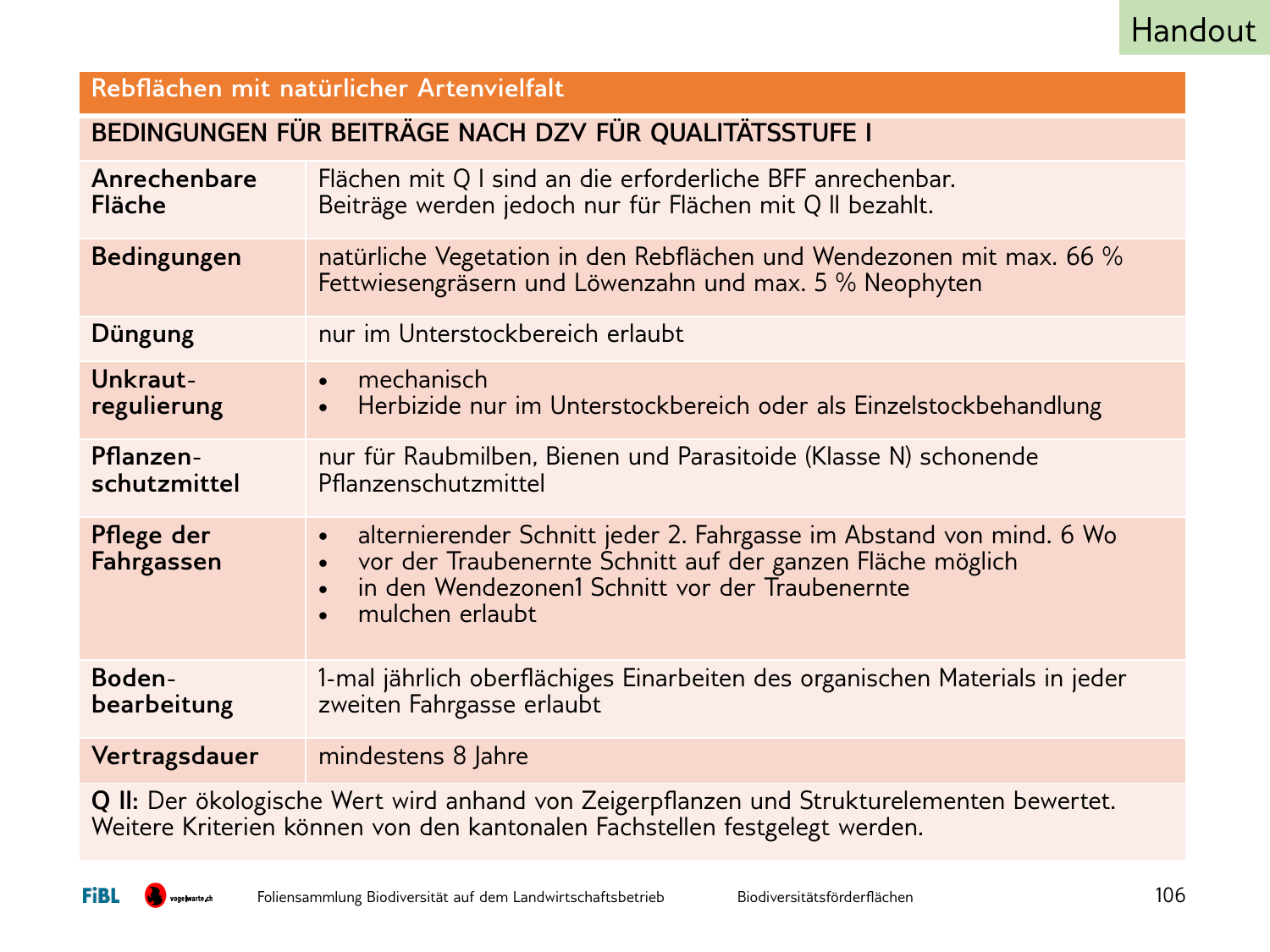

Handout
| Rebflächen mit natürlicher Artenvielfalt |  |
| --- | --- |
| BEDINGUNGEN FÜR BEITRÄGE NACH DZV FÜR QUALITÄTSSTUFE I |  |
| Anrechenbare Fläche | Flächen mit Q l sind an die erforderliche BFF anrechenbar. Beiträge werden jedoch nur für Flächen mit Q ll bezahlt. |
| Bedingungen | natürliche Vegetation in den Rebflächen und Wendezonen mit max. 66 % Fettwiesengräsern und Löwenzahn und max. 5 % Neophyten |
| Düngung | nur im Unterstockbereich erlaubt |
| Unkraut-regulierung | mechanisch Herbizide nur im Unterstockbereich oder als Einzelstockbehandlung |
| Pflanzen-schutzmittel | nur für Raubmilben, Bienen und Parasitoide (Klasse N) schonende Pflanzenschutzmittel |
| Pflege der Fahrgassen | alternierender Schnitt jeder 2. Fahrgasse im Abstand von mind. 6 Wo vor der Traubenernte Schnitt auf der ganzen Fläche möglich in den Wendezonen1 Schnitt vor der Traubenernte mulchen erlaubt |
| Boden-bearbeitung | 1-mal jährlich oberflächiges Einarbeiten des organischen Materials in jeder zweiten Fahrgasse erlaubt |
| Vertragsdauer | mindestens 8 Jahre |
| Q II: Der ökologische Wert wird anhand von Zeigerpflanzen und Strukturelementen bewertet. Weitere Kriterien können von den kantonalen Fachstellen festgelegt werden. |  |
106